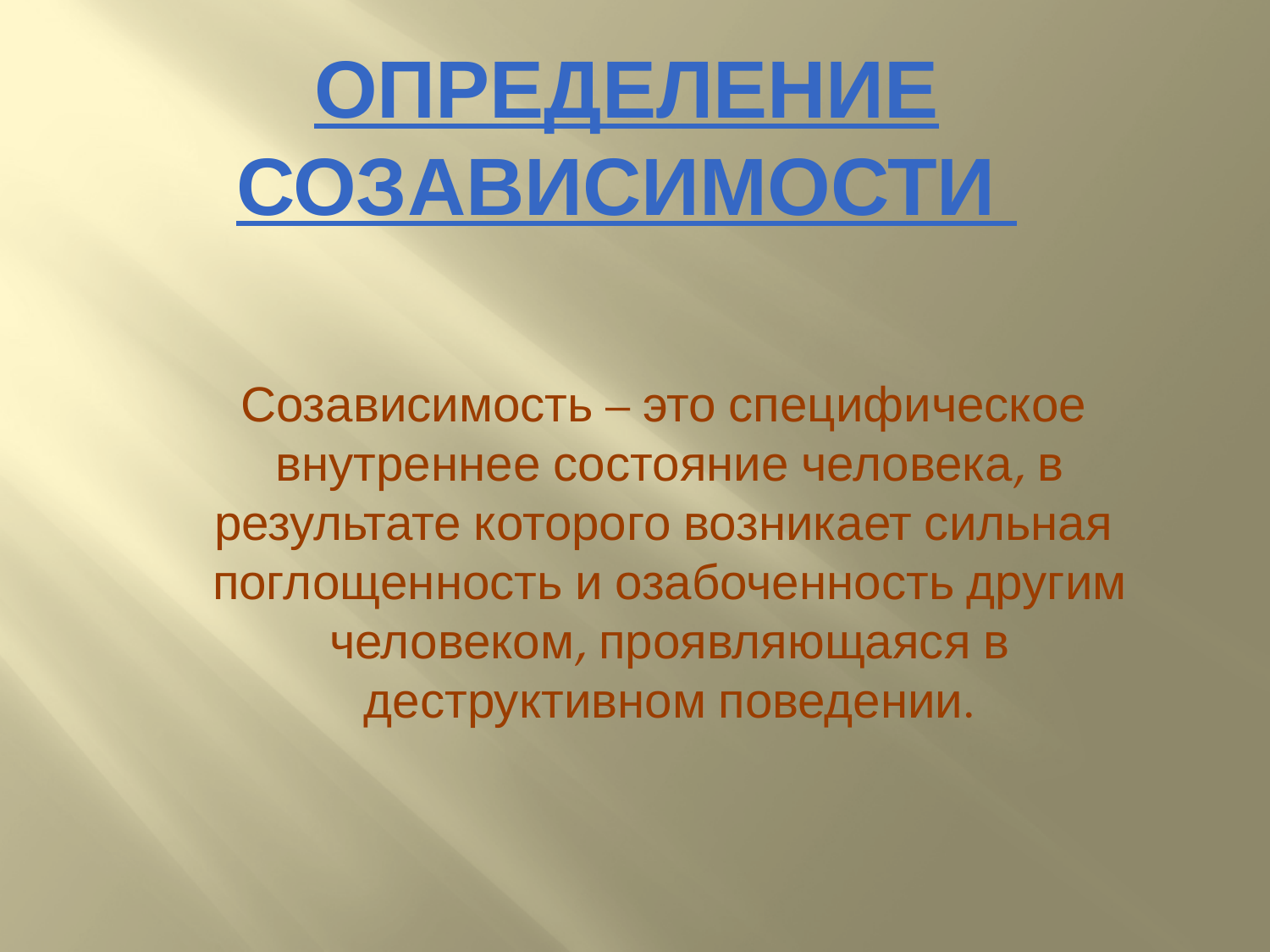

# Определение созависимости
Созависимость – это специфическое  внутреннее состояние человека, в результате которого возникает сильная  поглощенность и озабоченность другим человеком, проявляющаяся в деструктивном поведении.